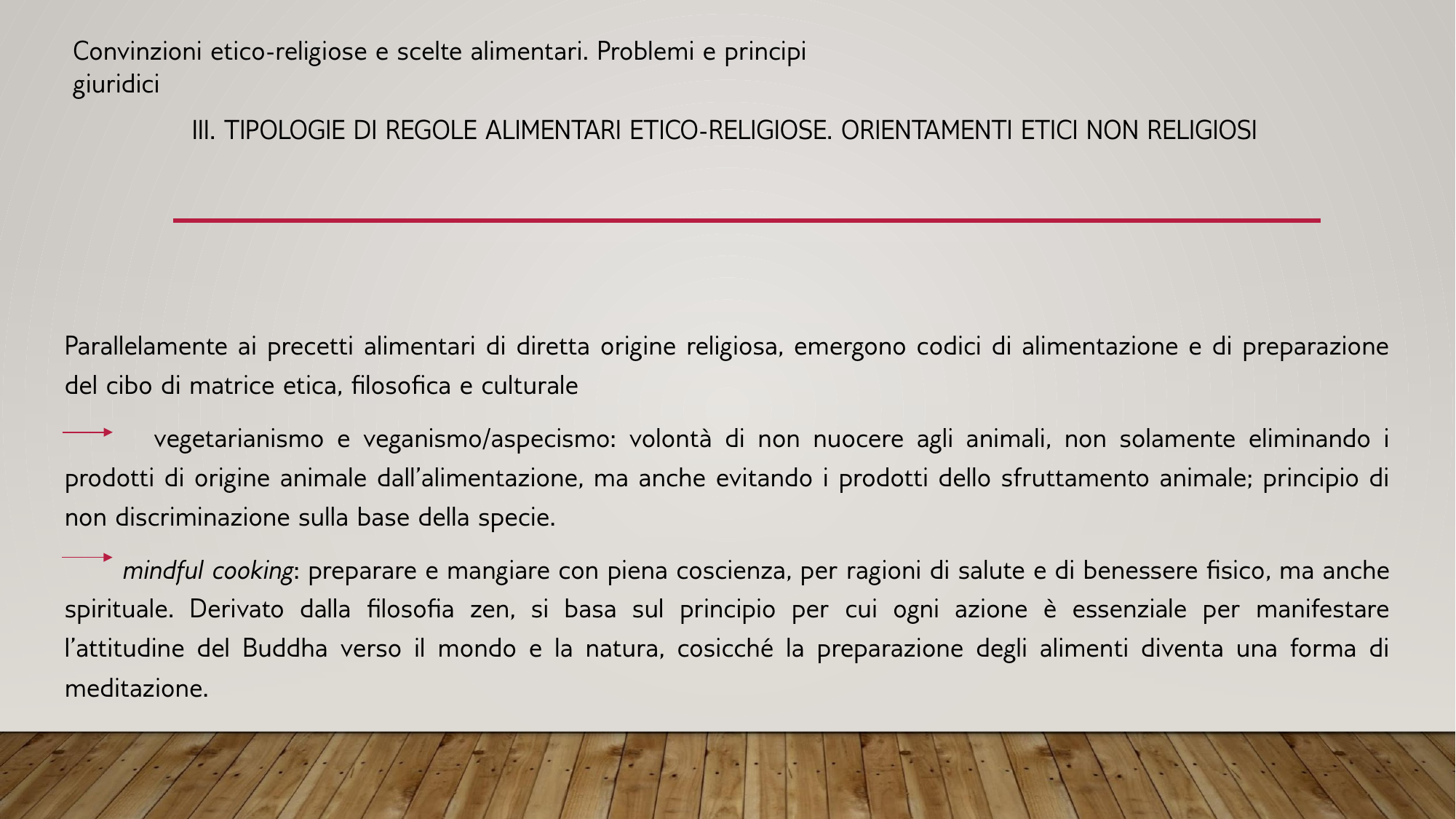

Convinzioni etico-religiose e scelte alimentari. Problemi e principi giuridici
# III. TIPOLOGIE DI REGOLE ALIMENTARI ETICO-RELIGIOSE. ORIENTAMENTI ETICI NON RELIGIOSI
Parallelamente ai precetti alimentari di diretta origine religiosa, emergono codici di alimentazione e di preparazione del cibo di matrice etica, filosofica e culturale
       vegetarianismo e veganismo/aspecismo: volontà di non nuocere agli animali, non solamente eliminando i prodotti di origine animale dall’alimentazione, ma anche evitando i prodotti dello sfruttamento animale; principio di non discriminazione sulla base della specie.
       mindful cooking: preparare e mangiare con piena coscienza, per ragioni di salute e di benessere fisico, ma anche spirituale. Derivato dalla filosofia zen, si basa sul principio per cui ogni azione è essenziale per manifestare l’attitudine del Buddha verso il mondo e la natura, cosicché la preparazione degli alimenti diventa una forma di meditazione.